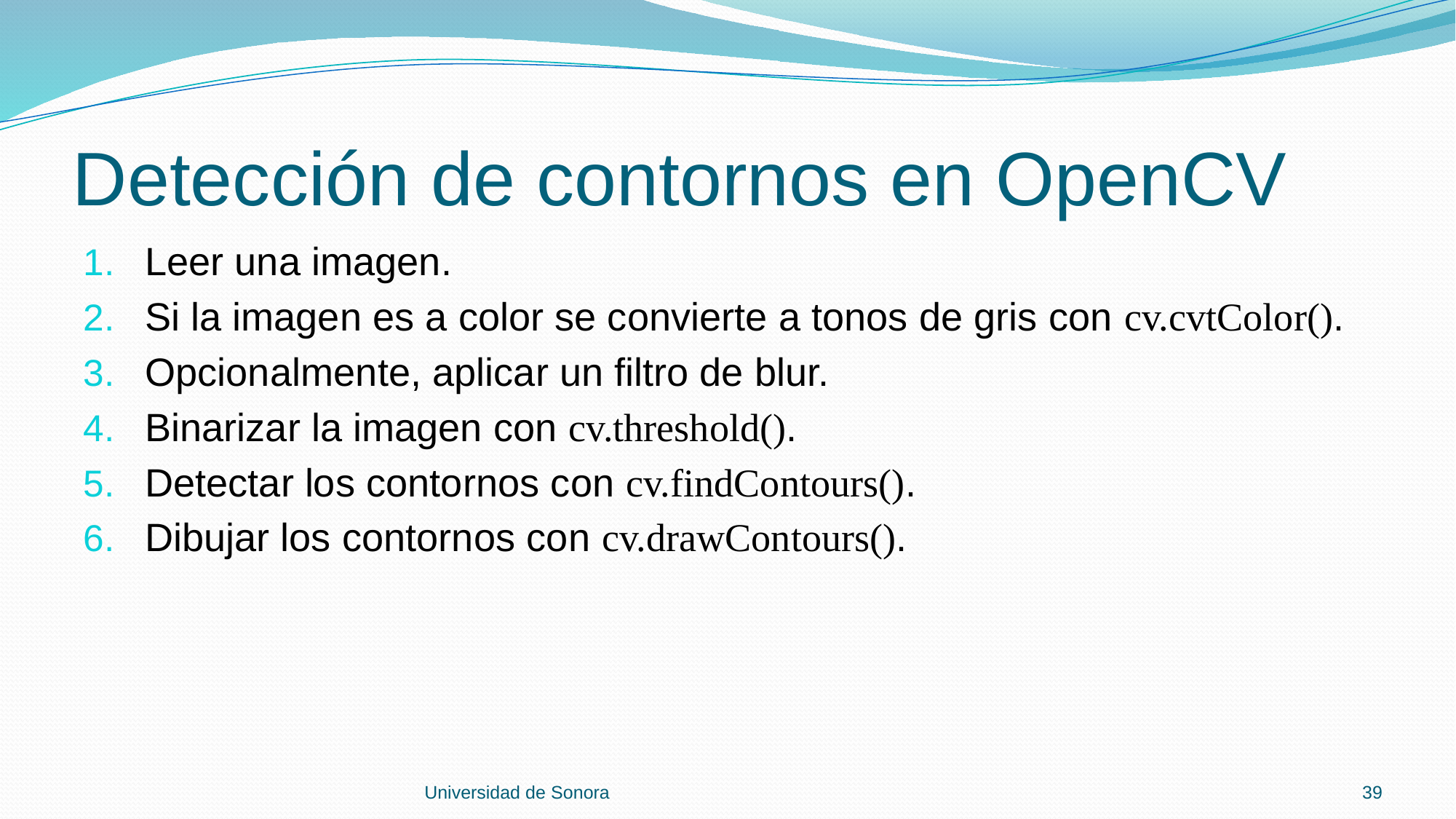

# Detección de contornos en OpenCV
Leer una imagen.
Si la imagen es a color se convierte a tonos de gris con cv.cvtColor().
Opcionalmente, aplicar un filtro de blur.
Binarizar la imagen con cv.threshold().
Detectar los contornos con cv.findContours().
Dibujar los contornos con cv.drawContours().

Universidad de Sonora
39